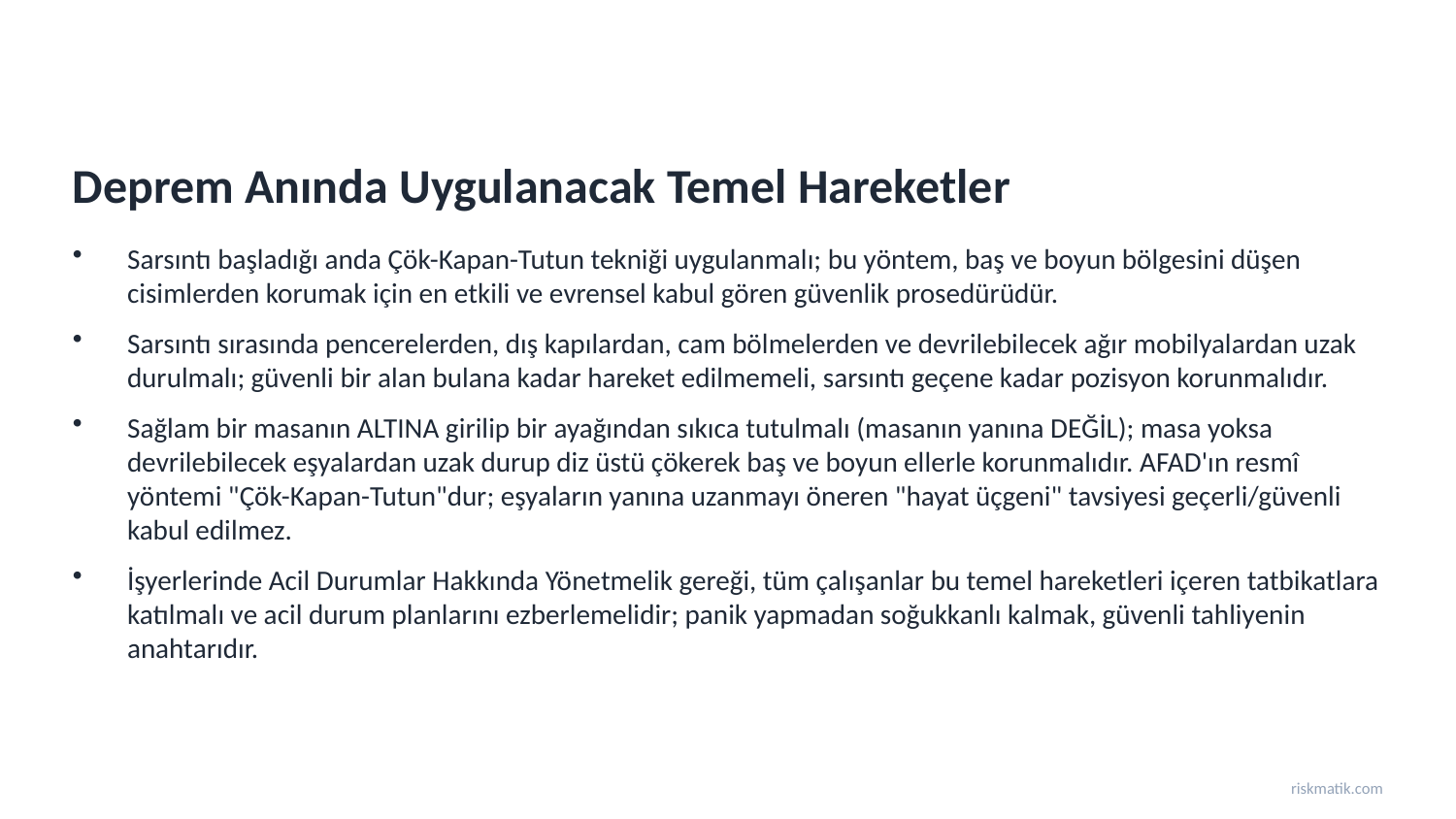

Deprem Anında Uygulanacak Temel Hareketler
Sarsıntı başladığı anda Çök-Kapan-Tutun tekniği uygulanmalı; bu yöntem, baş ve boyun bölgesini düşen cisimlerden korumak için en etkili ve evrensel kabul gören güvenlik prosedürüdür.
Sarsıntı sırasında pencerelerden, dış kapılardan, cam bölmelerden ve devrilebilecek ağır mobilyalardan uzak durulmalı; güvenli bir alan bulana kadar hareket edilmemeli, sarsıntı geçene kadar pozisyon korunmalıdır.
Sağlam bir masanın ALTINA girilip bir ayağından sıkıca tutulmalı (masanın yanına DEĞİL); masa yoksa devrilebilecek eşyalardan uzak durup diz üstü çökerek baş ve boyun ellerle korunmalıdır. AFAD'ın resmî yöntemi "Çök-Kapan-Tutun"dur; eşyaların yanına uzanmayı öneren "hayat üçgeni" tavsiyesi geçerli/güvenli kabul edilmez.
İşyerlerinde Acil Durumlar Hakkında Yönetmelik gereği, tüm çalışanlar bu temel hareketleri içeren tatbikatlara katılmalı ve acil durum planlarını ezberlemelidir; panik yapmadan soğukkanlı kalmak, güvenli tahliyenin anahtarıdır.
riskmatik.com